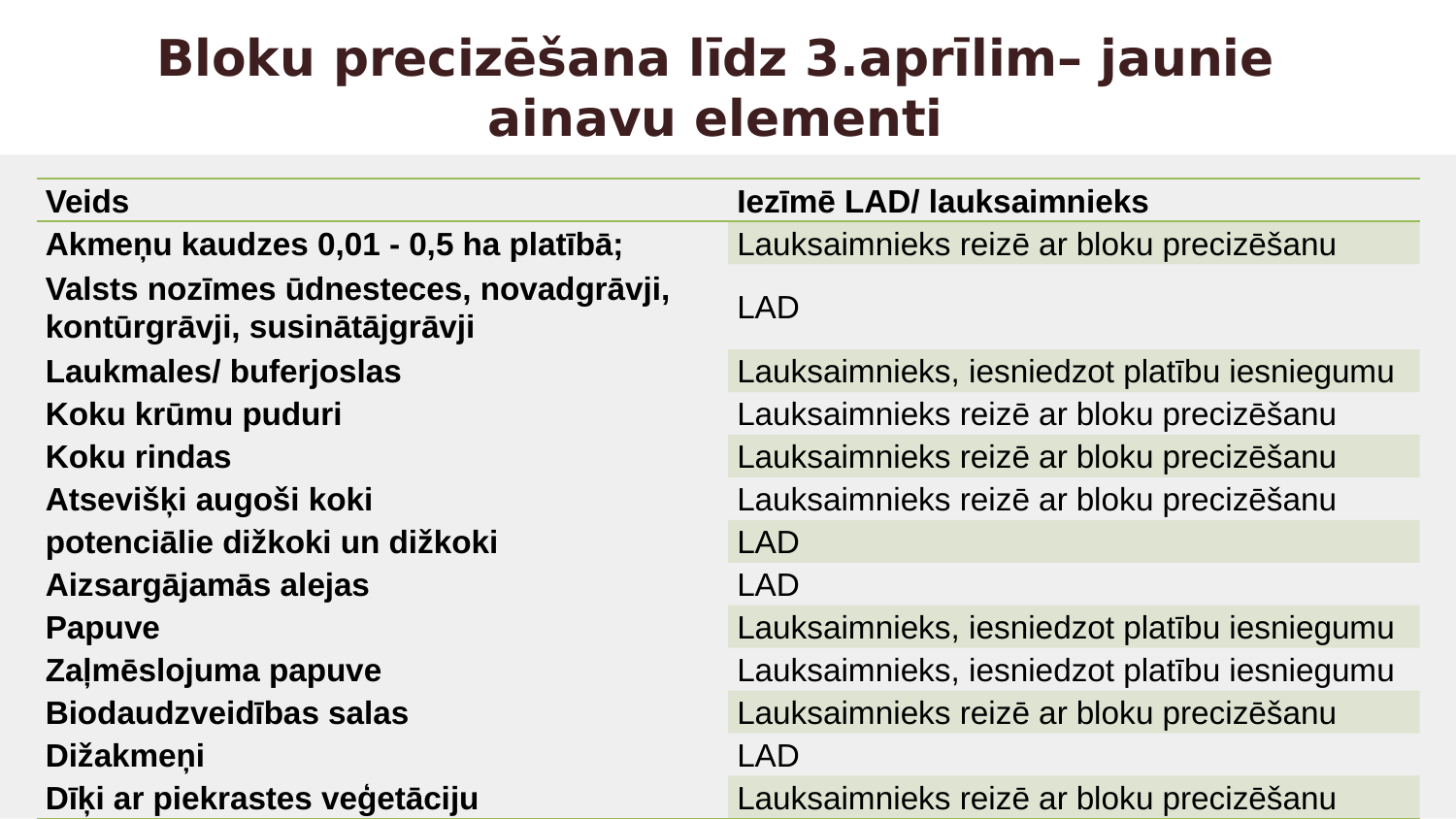

# Bloku precizēšana līdz 3.aprīlim– jaunie ainavu elementi

| Veids | Iezīmē LAD/ lauksaimnieks |
| --- | --- |
| Akmeņu kaudzes 0,01 - 0,5 ha platībā; | Lauksaimnieks reizē ar bloku precizēšanu |
| Valsts nozīmes ūdnesteces, novadgrāvji, kontūrgrāvji, susinātājgrāvji | LAD |
| Laukmales/ buferjoslas | Lauksaimnieks, iesniedzot platību iesniegumu |
| Koku krūmu puduri | Lauksaimnieks reizē ar bloku precizēšanu |
| Koku rindas | Lauksaimnieks reizē ar bloku precizēšanu |
| Atsevišķi augoši koki | Lauksaimnieks reizē ar bloku precizēšanu |
| potenciālie dižkoki un dižkoki | LAD |
| Aizsargājamās alejas | LAD |
| Papuve | Lauksaimnieks, iesniedzot platību iesniegumu |
| Zaļmēslojuma papuve | Lauksaimnieks, iesniedzot platību iesniegumu |
| Biodaudzveidības salas | Lauksaimnieks reizē ar bloku precizēšanu |
| Dižakmeņi | LAD |
| Dīķi ar piekrastes veģetāciju | Lauksaimnieks reizē ar bloku precizēšanu |